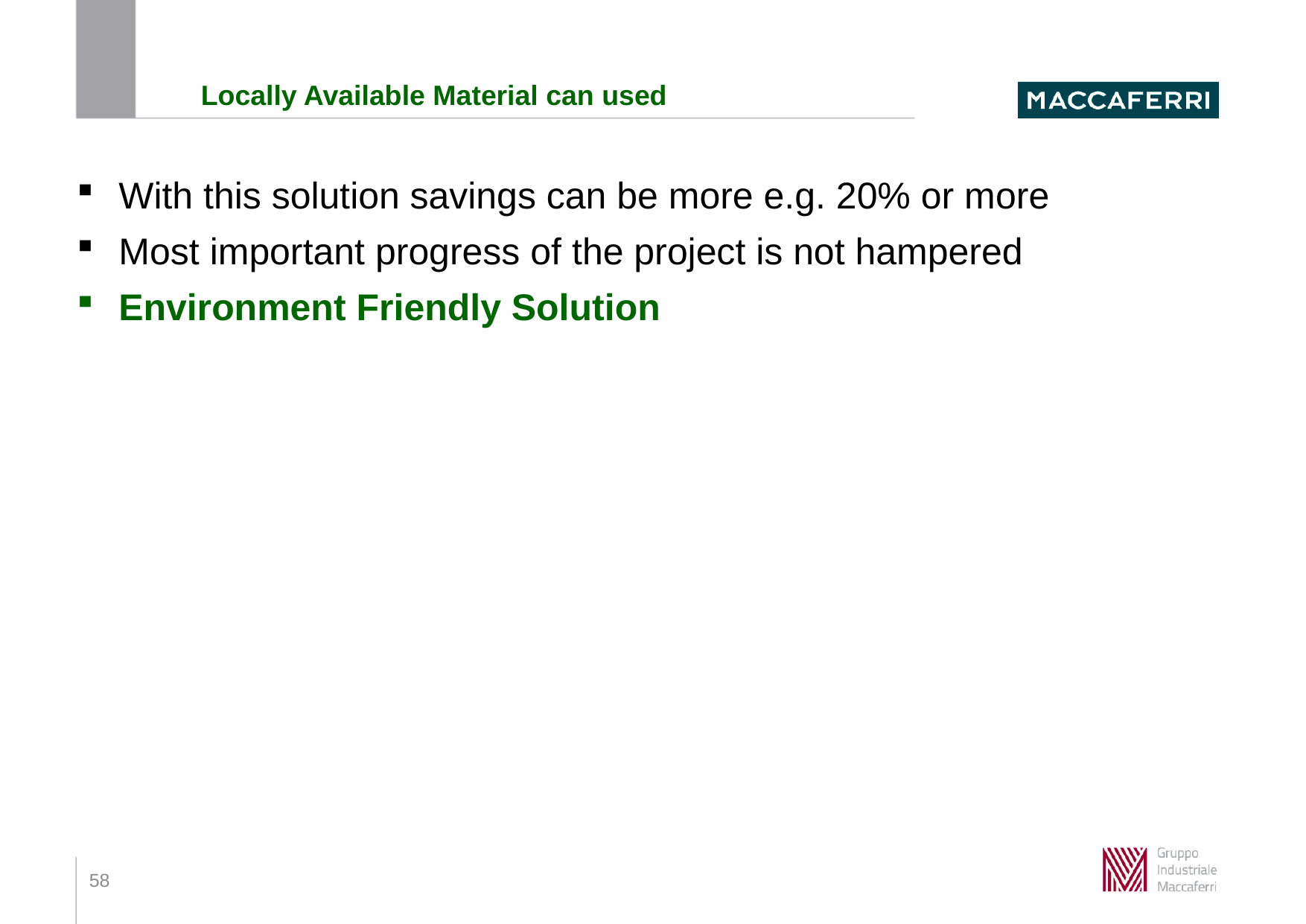

# Locally Available Material can used
With this solution savings can be more e.g. 20% or more
Most important progress of the project is not hampered
Environment Friendly Solution
58